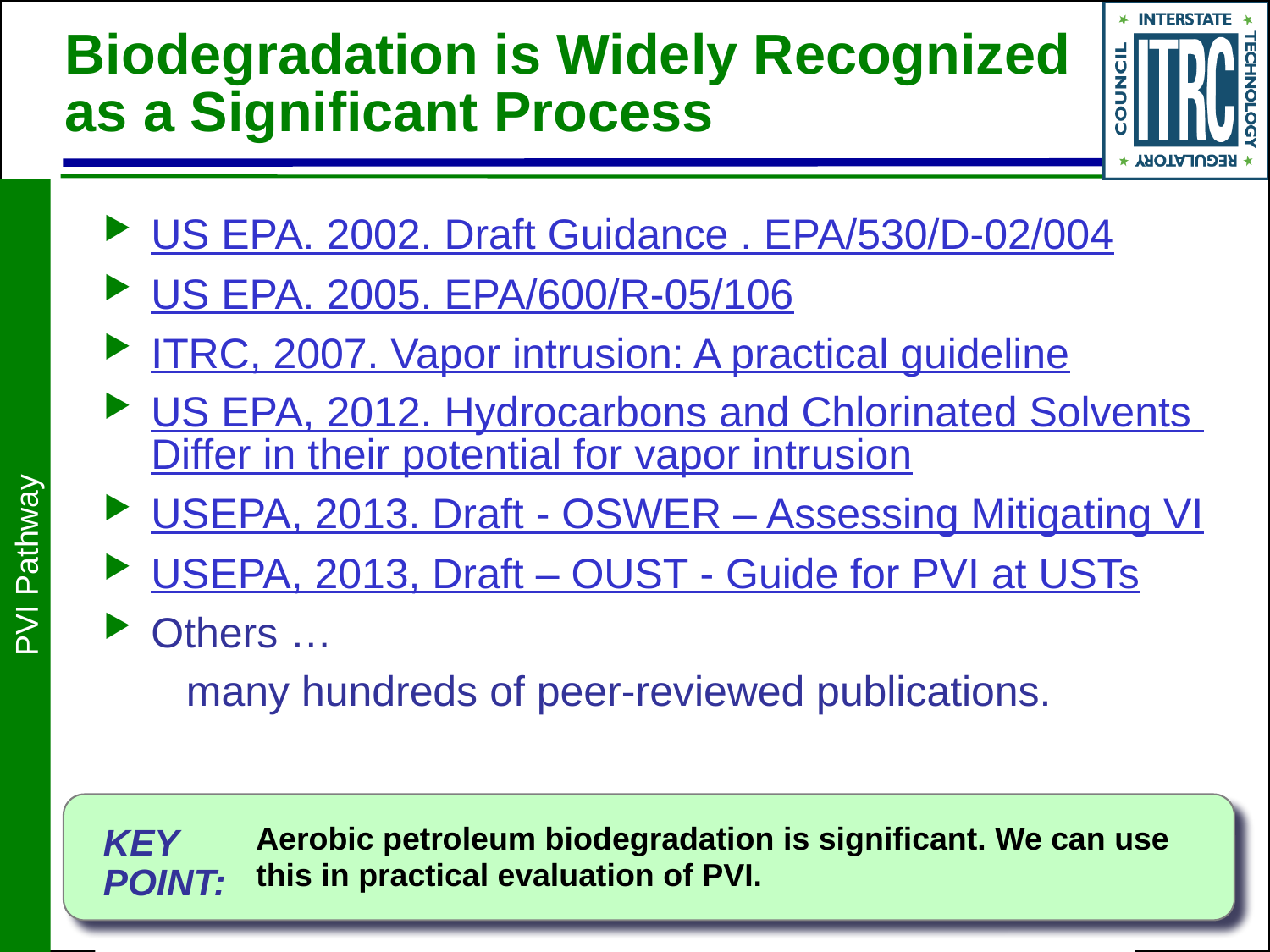

# Biodegradation is Widely Recognized as a Significant Process
US EPA. 2002. Draft Guidance . EPA/530/D-02/004
US EPA. 2005. EPA/600/R-05/106
ITRC, 2007. Vapor intrusion: A practical guideline
US EPA, 2012. Hydrocarbons and Chlorinated Solvents Differ in their potential for vapor intrusion
USEPA, 2013. Draft - OSWER – Assessing Mitigating VI
USEPA, 2013, Draft – OUST - Guide for PVI at USTs
Others …
       many hundreds of peer-reviewed publications.

PVI Pathway

Aerobic petroleum biodegradation is significant. We can use this in practical evaluation of PVI.
KEY
POINT: